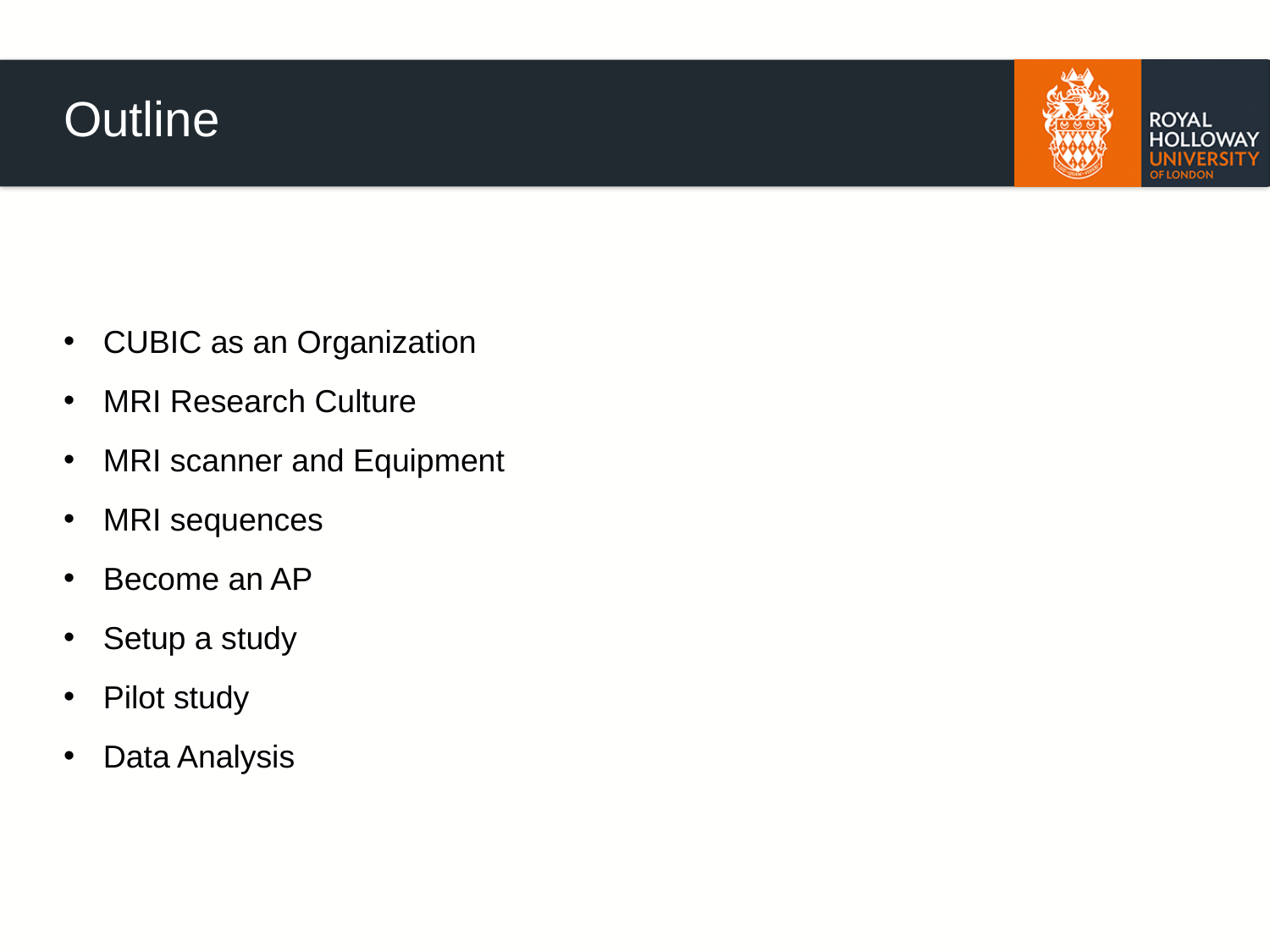

Outline
CUBIC as an Organization
MRI Research Culture
MRI scanner and Equipment
MRI sequences
Become an AP
Setup a study
Pilot study
Data Analysis